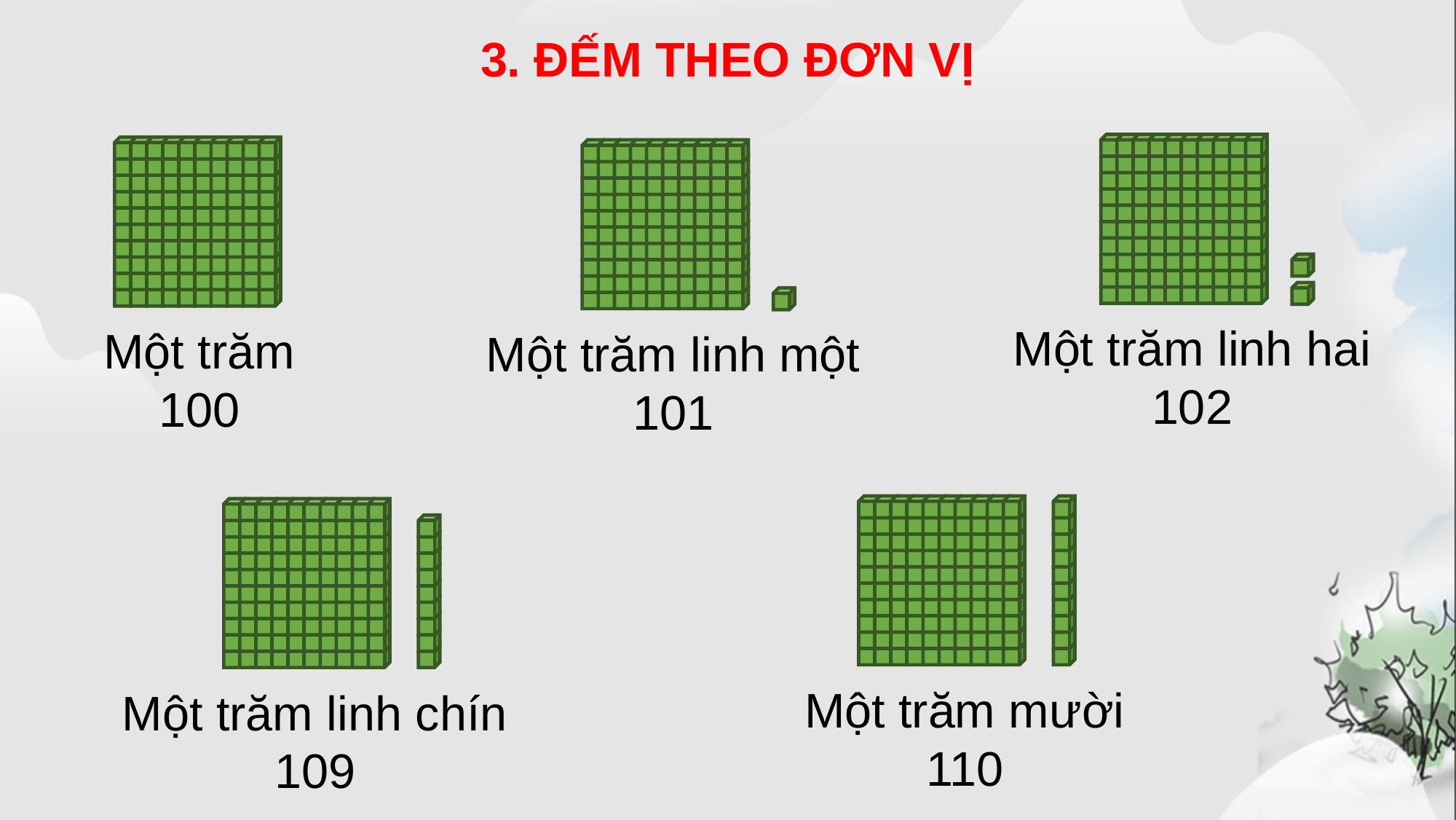

3. ĐẾM THEO ĐƠN VỊ

Một trăm linh hai
102
Một trăm
100
Một trăm linh một
101

Một trăm mười
110
Một trăm linh chín
109